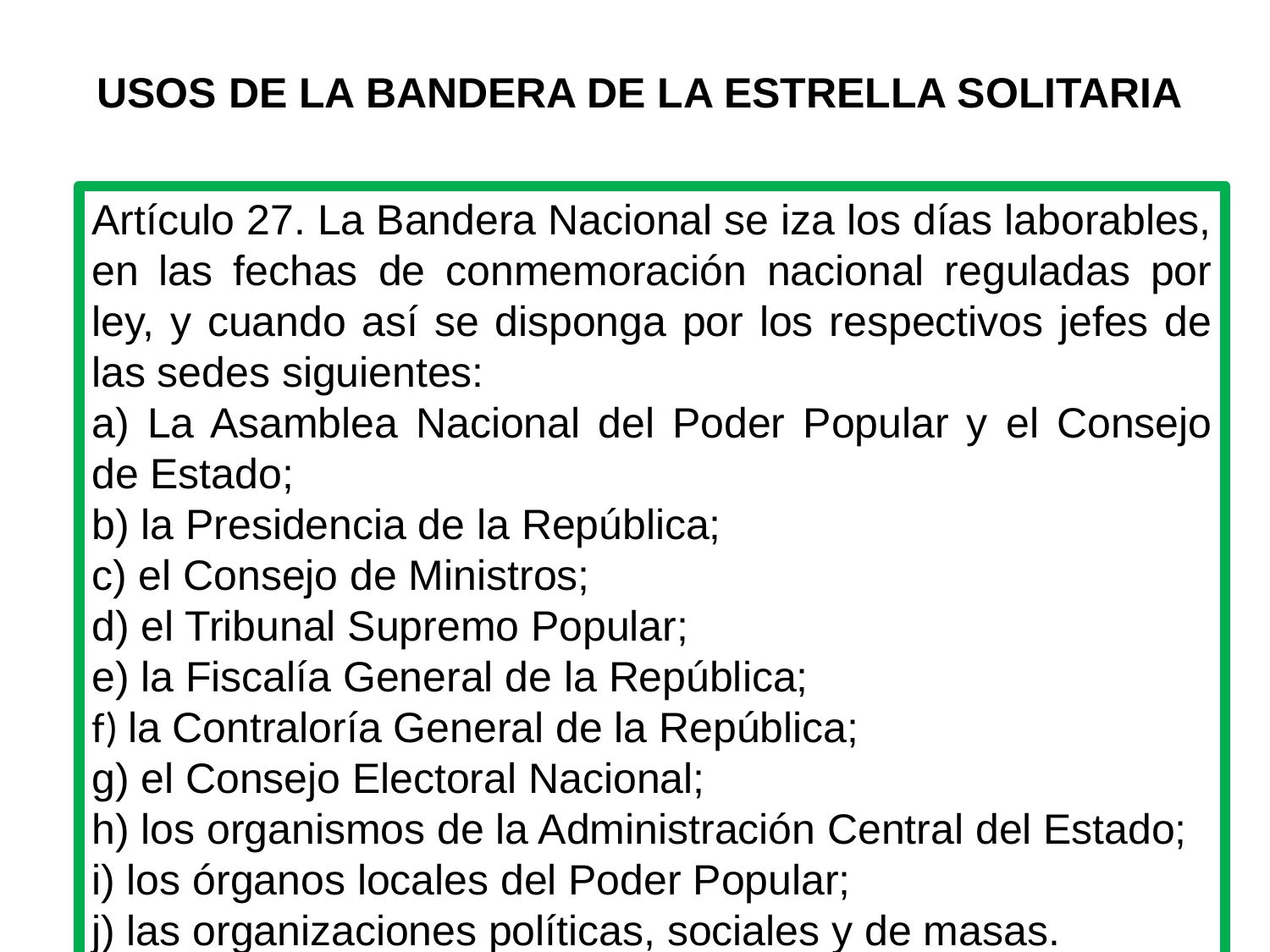

USOS DE LA BANDERA DE LA ESTRELLA SOLITARIA
Artículo 27. La Bandera Nacional se iza los días laborables, en las fechas de conmemoración nacional reguladas por ley, y cuando así se disponga por los respectivos jefes de las sedes siguientes:
a) La Asamblea Nacional del Poder Popular y el Consejo de Estado;
b) la Presidencia de la República;
c) el Consejo de Ministros;
d) el Tribunal Supremo Popular;
e) la Fiscalía General de la República;
f) la Contraloría General de la República;
g) el Consejo Electoral Nacional;
h) los organismos de la Administración Central del Estado;
i) los órganos locales del Poder Popular;
j) las organizaciones políticas, sociales y de masas.